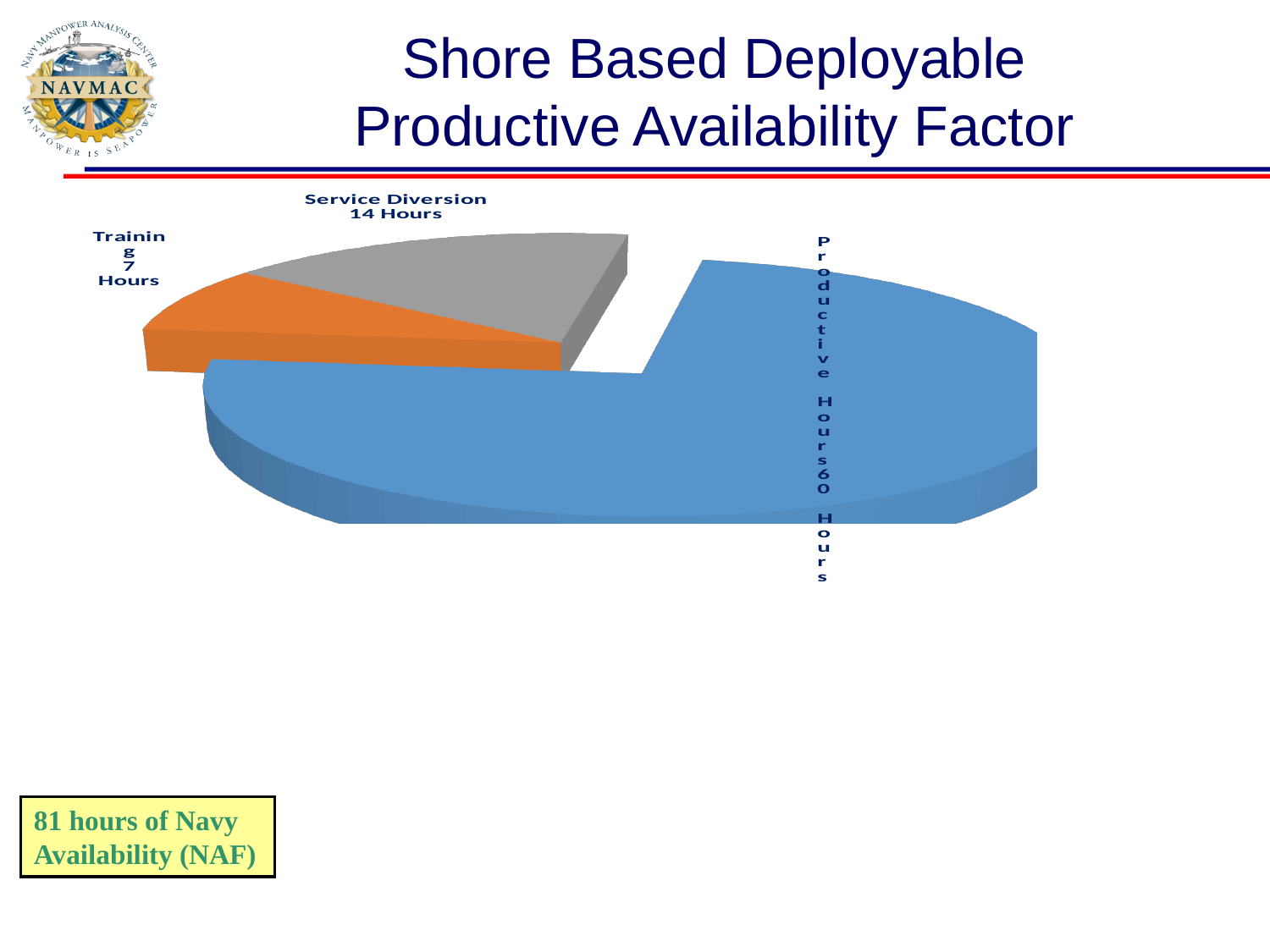

# Shore Based Deployable Productive Availability Factor

[unsupported chart]

81 hours of Navy Availability (NAF)